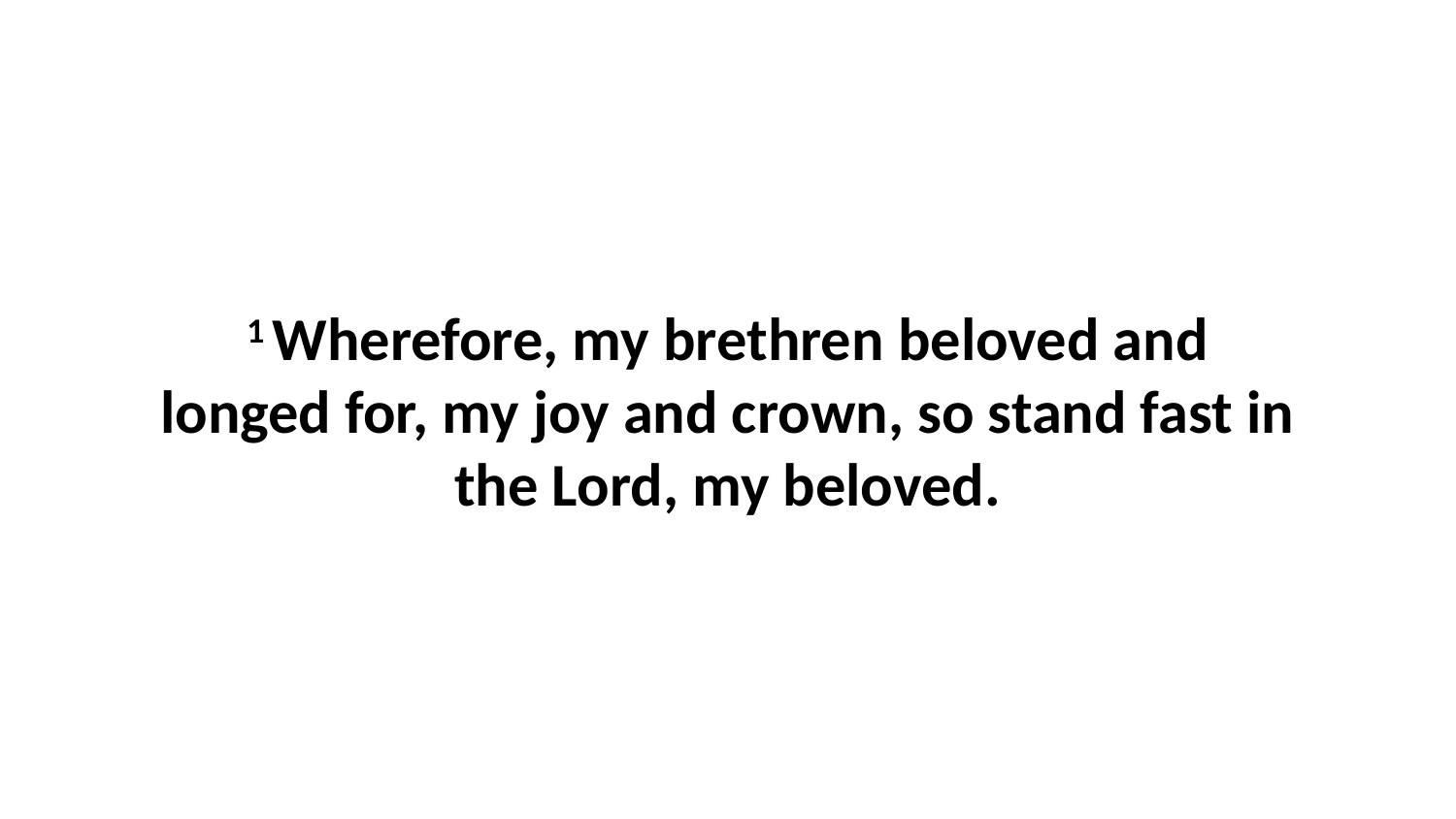

1 Wherefore, my brethren beloved and longed for, my joy and crown, so stand fast in the Lord, my beloved.